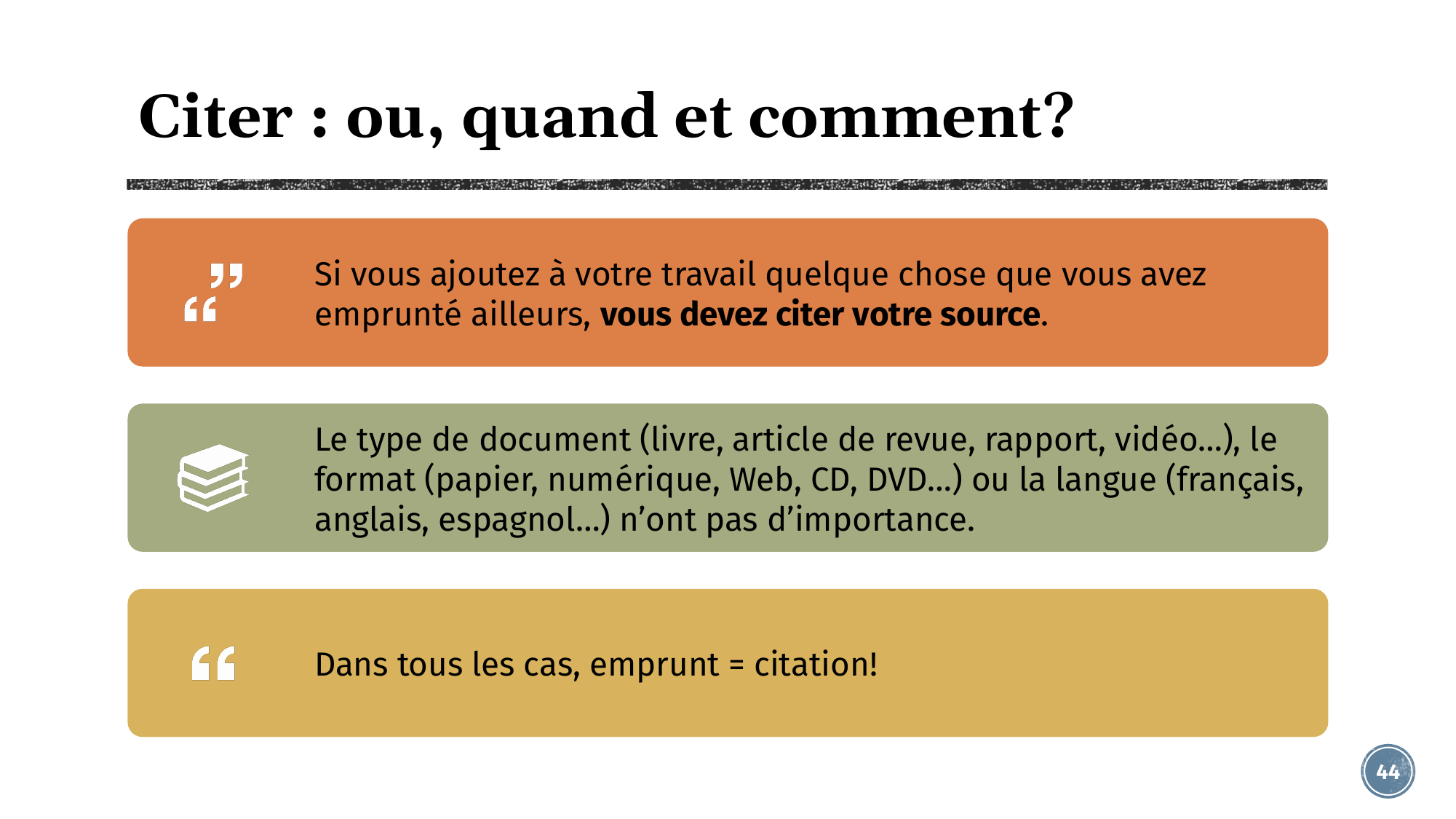

# Citer : ou, quand et comment?
Si vous ajoutez à votre travail quelque chose que vous avez emprunté ailleurs, vous devez citer votre source.
Le type de document (livre, article de revue, rapport, vidéo…), le format (papier, numérique, Web, CD, DVD…) ou la langue (français, anglais, espagnol…) n’ont pas d’importance.
Dans tous les cas, emprunt = citation!
44